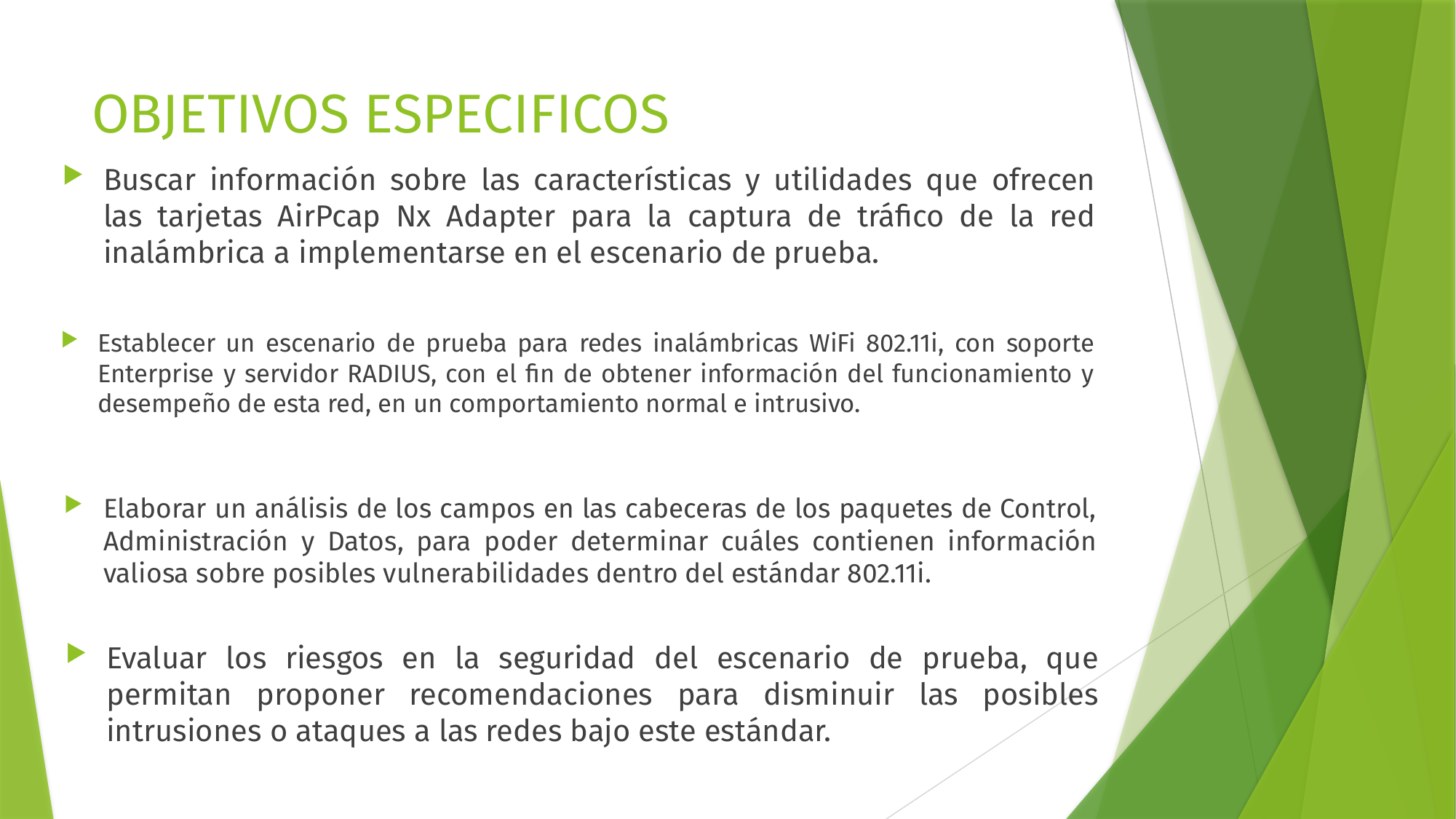

# OBJETIVOS ESPECIFICOS
Buscar información sobre las características y utilidades que ofrecen las tarjetas AirPcap Nx Adapter para la captura de tráfico de la red inalámbrica a implementarse en el escenario de prueba.
Establecer un escenario de prueba para redes inalámbricas WiFi 802.11i, con soporte Enterprise y servidor RADIUS, con el fin de obtener información del funcionamiento y desempeño de esta red, en un comportamiento normal e intrusivo.
Elaborar un análisis de los campos en las cabeceras de los paquetes de Control, Administración y Datos, para poder determinar cuáles contienen información valiosa sobre posibles vulnerabilidades dentro del estándar 802.11i.
Evaluar los riesgos en la seguridad del escenario de prueba, que permitan proponer recomendaciones para disminuir las posibles intrusiones o ataques a las redes bajo este estándar.